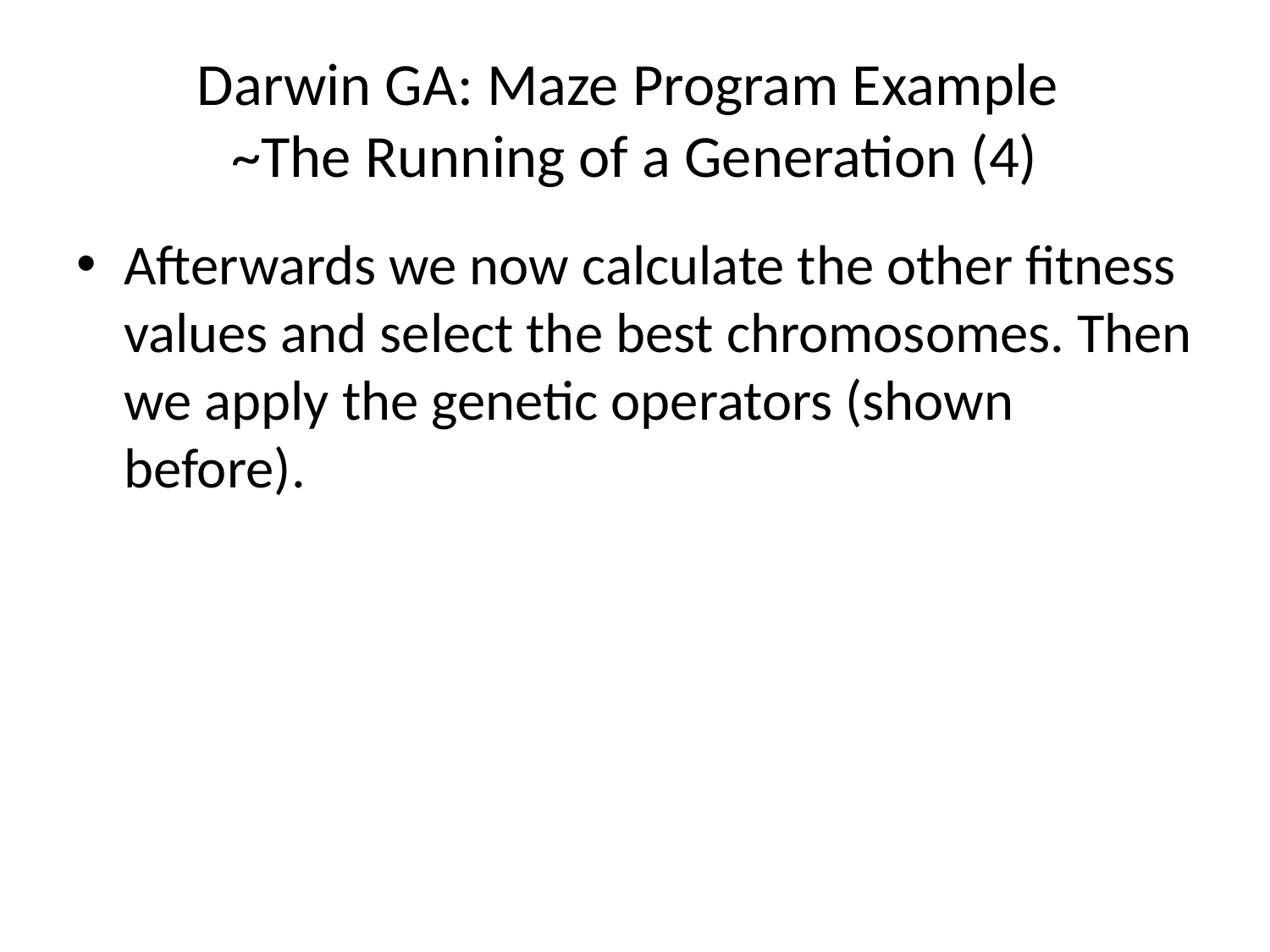

# Darwin GA: Maze Program Example ~The Running of a Generation (4)
Afterwards we now calculate the other fitness values and select the best chromosomes. Then we apply the genetic operators (shown before).